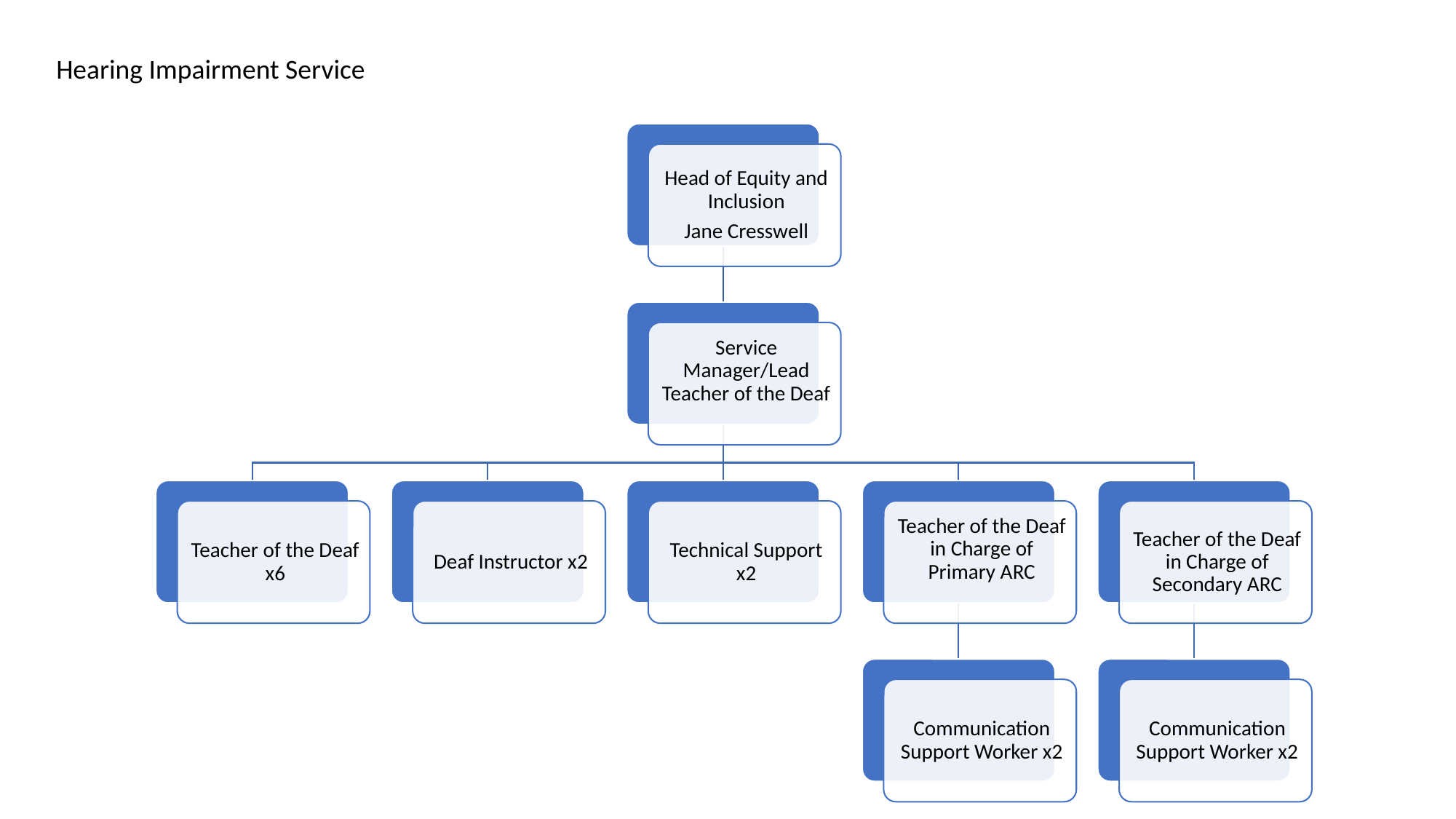

Hearing Impairment Service
Head of Equity and Inclusion
Jane Cresswell
Service Manager/Lead Teacher of the Deaf
Teacher of the Deaf x6
Deaf Instructor x2
Technical Support x2
Teacher of the Deaf in Charge of Primary ARC
Communication Support Worker x2
Teacher of the Deaf in Charge of Secondary ARC
Communication Support Worker x2